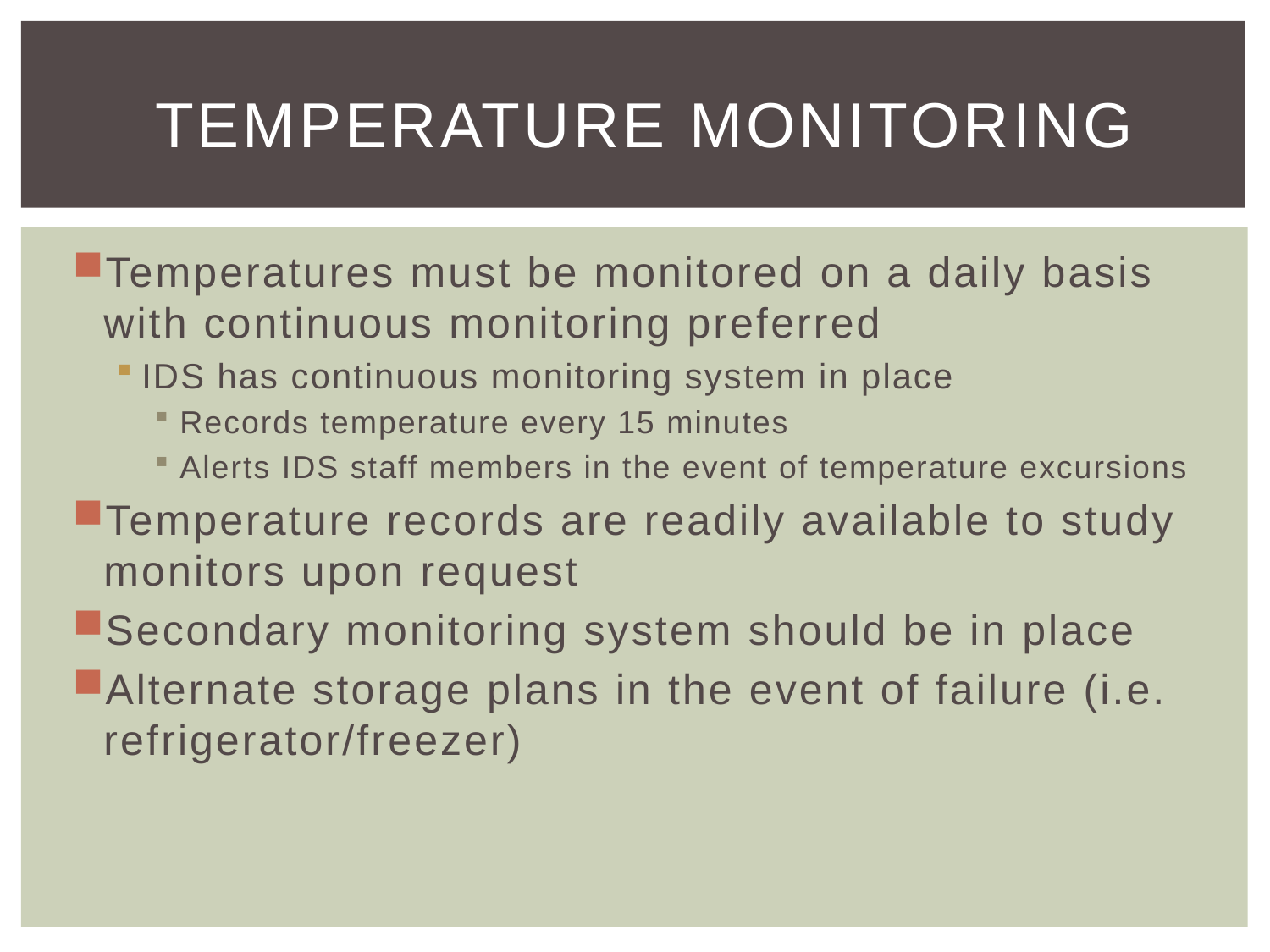

# Temperature Monitoring
Temperatures must be monitored on a daily basis with continuous monitoring preferred
IDS has continuous monitoring system in place
Records temperature every 15 minutes
Alerts IDS staff members in the event of temperature excursions
Temperature records are readily available to study monitors upon request
Secondary monitoring system should be in place
Alternate storage plans in the event of failure (i.e. refrigerator/freezer)